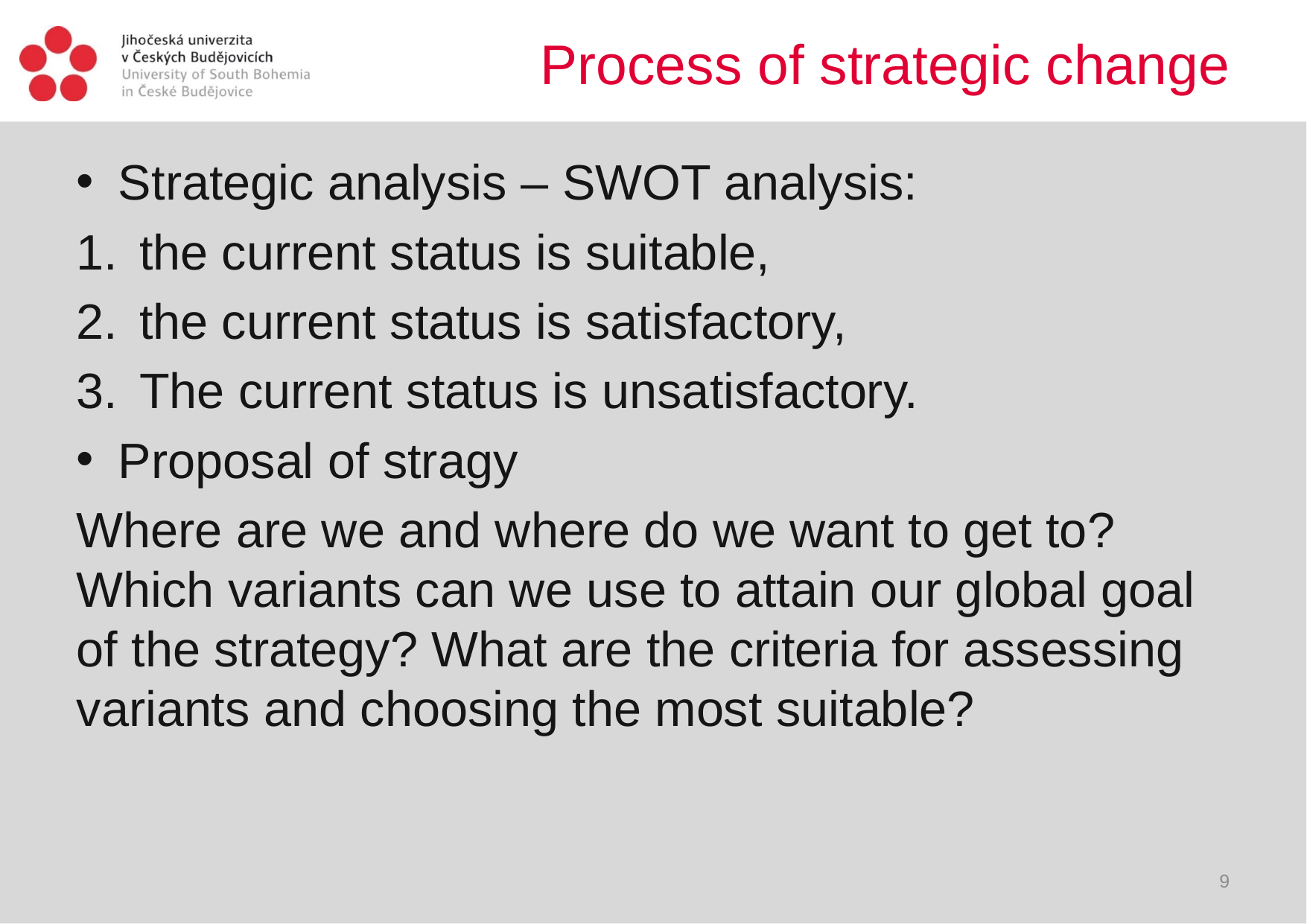

# Process of strategic change
Strategic analysis – SWOT analysis:
the current status is suitable,
the current status is satisfactory,
The current status is unsatisfactory.
Proposal of stragy
Where are we and where do we want to get to? Which variants can we use to attain our global goal of the strategy? What are the criteria for assessing variants and choosing the most suitable?
9